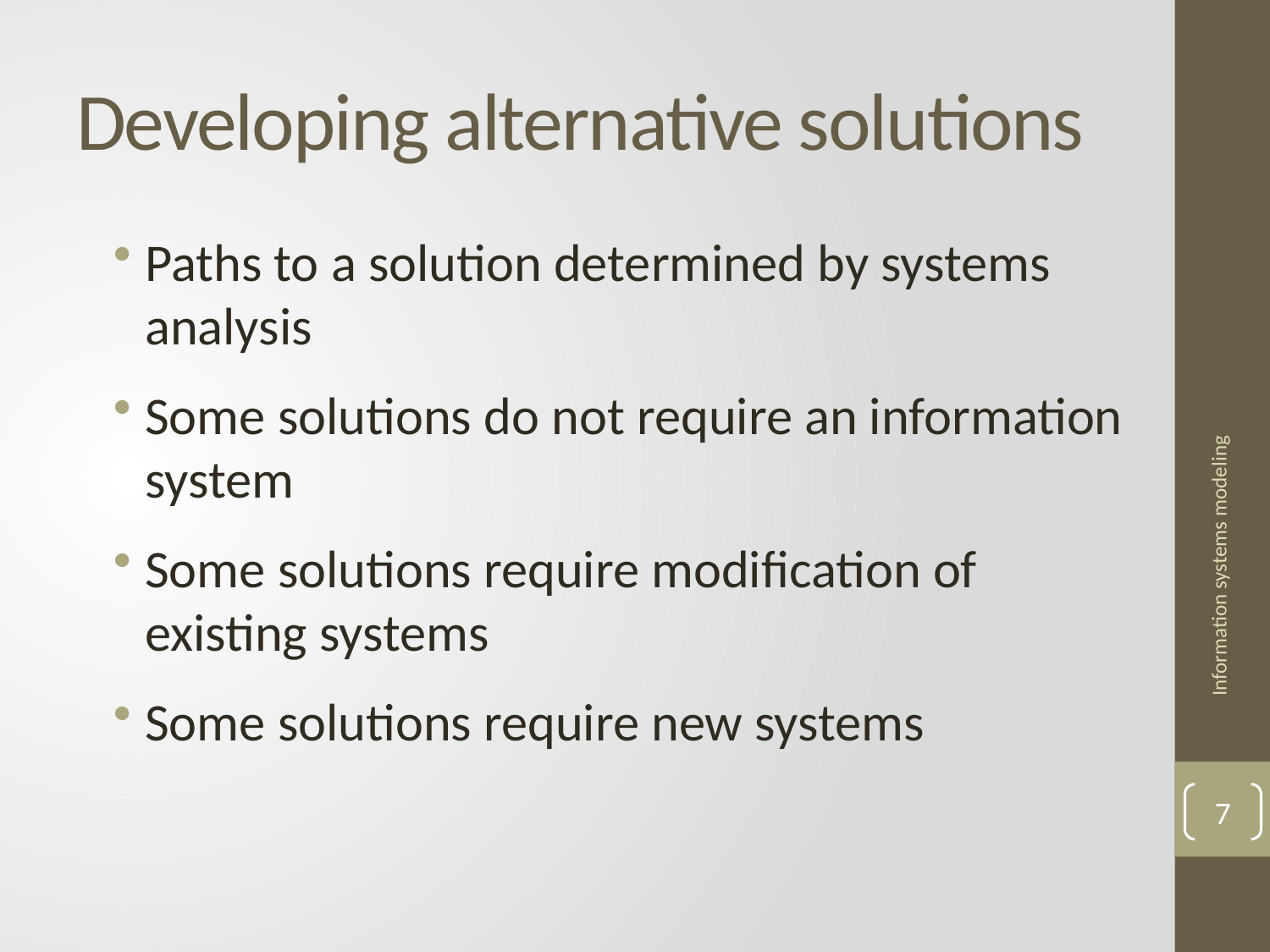

# Developing alternative solutions
Paths to a solution determined by systems analysis
Some solutions do not require an information system
Some solutions require modification of existing systems
Some solutions require new systems

Information systems modeling
7